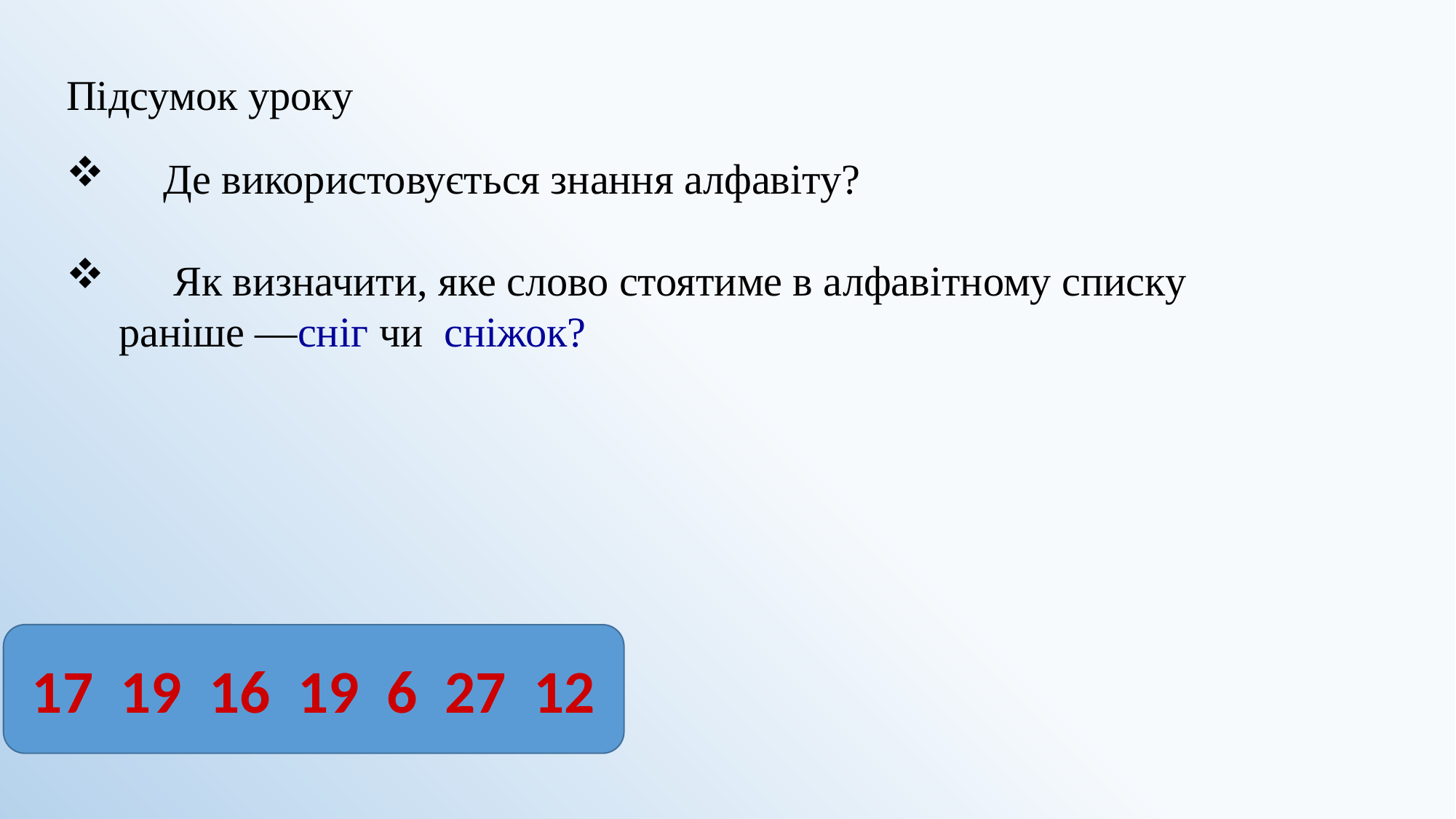

Підсумок уроку

    Де використовується знання алфавіту?

     Як визначити, яке слово стоятиме в алфавітному списку
     раніше —сніг чи  сніжок?

МОЛОДЦІ!
17  19  16  19  6  27  12